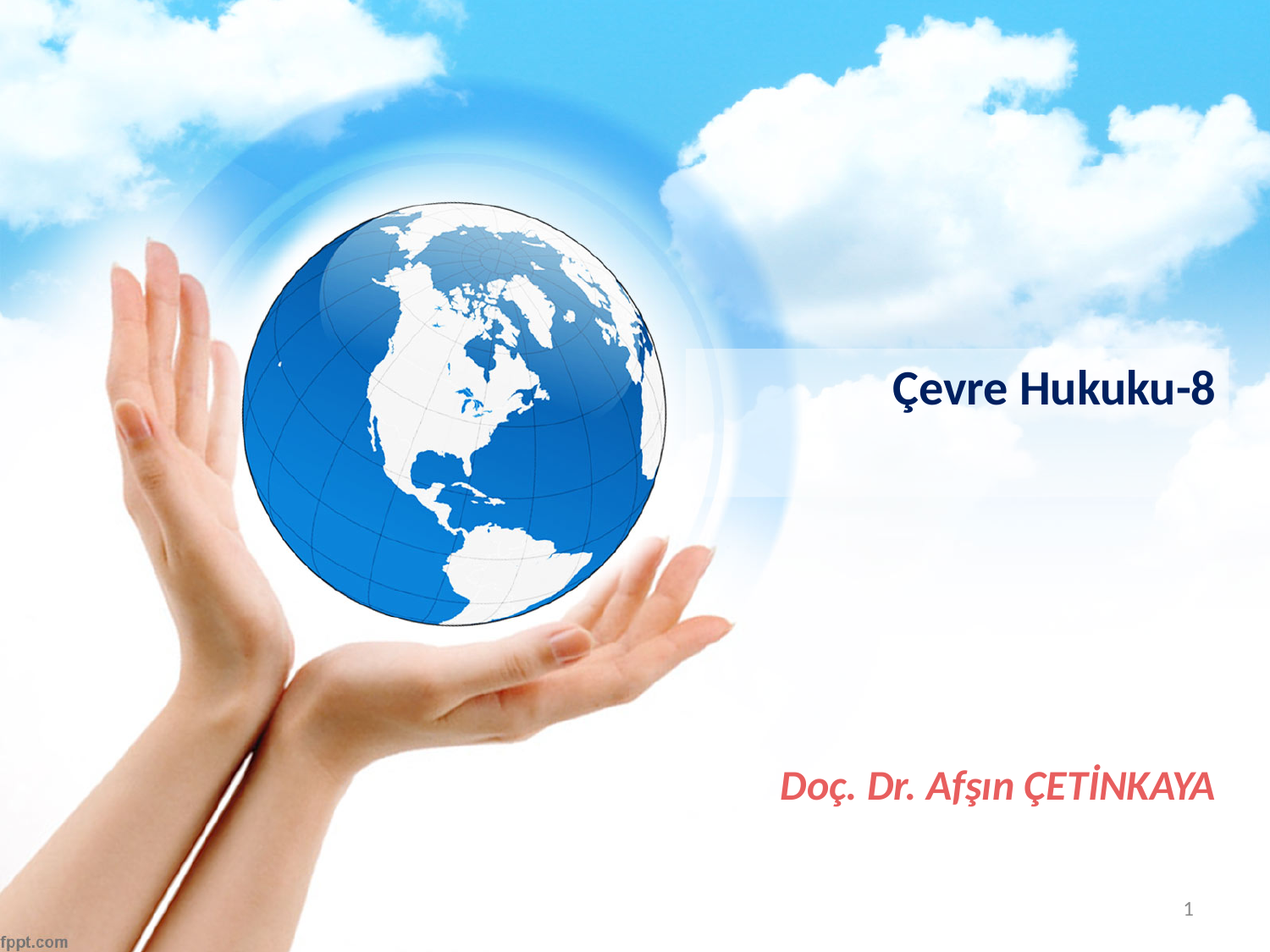

Çevre Hukuku-8
# Doç. Dr. Afşın ÇETİNKAYA
1